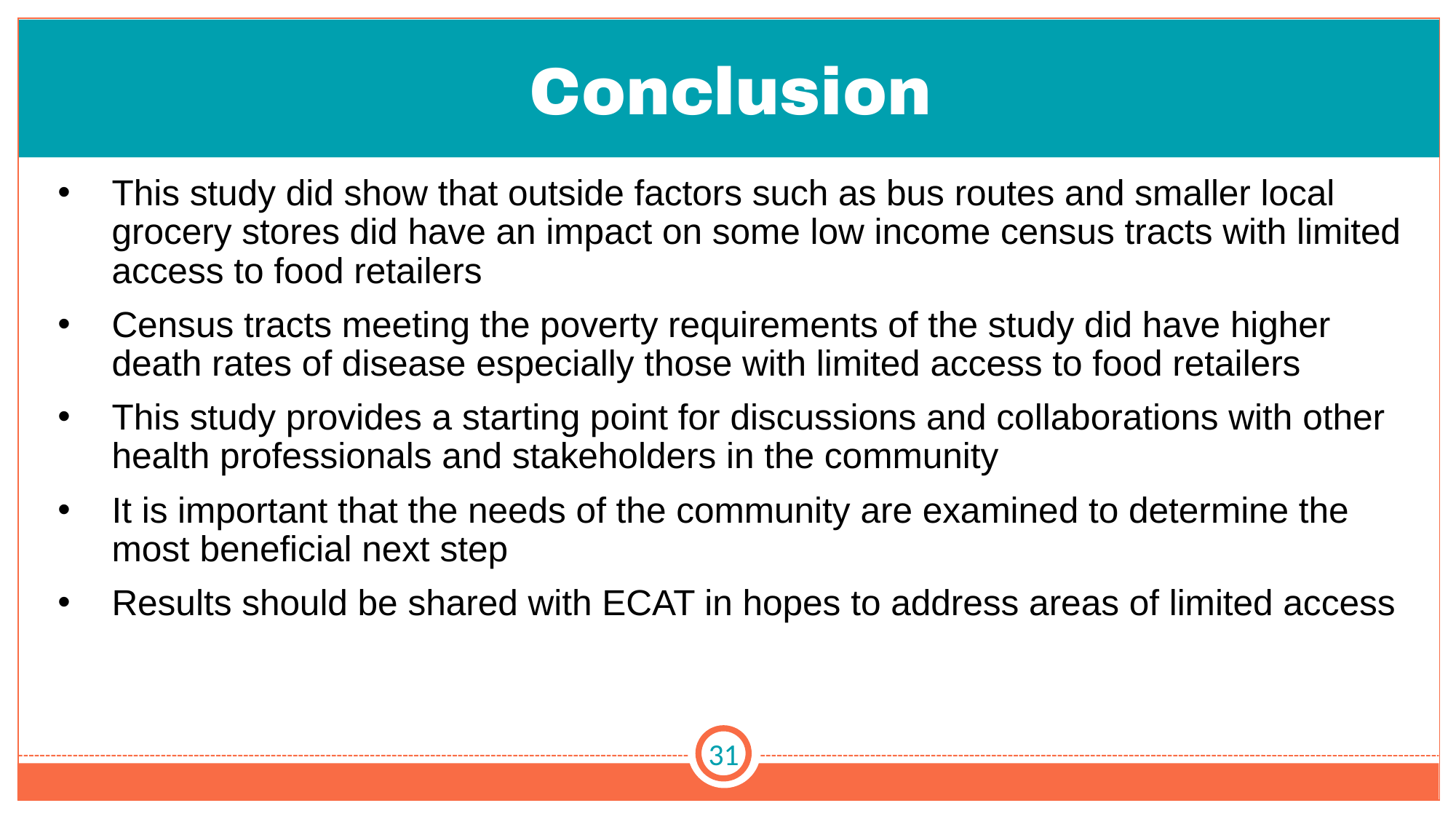

# Conclusion
This study did show that outside factors such as bus routes and smaller local grocery stores did have an impact on some low income census tracts with limited access to food retailers
Census tracts meeting the poverty requirements of the study did have higher death rates of disease especially those with limited access to food retailers
This study provides a starting point for discussions and collaborations with other health professionals and stakeholders in the community
It is important that the needs of the community are examined to determine the most beneficial next step
Results should be shared with ECAT in hopes to address areas of limited access